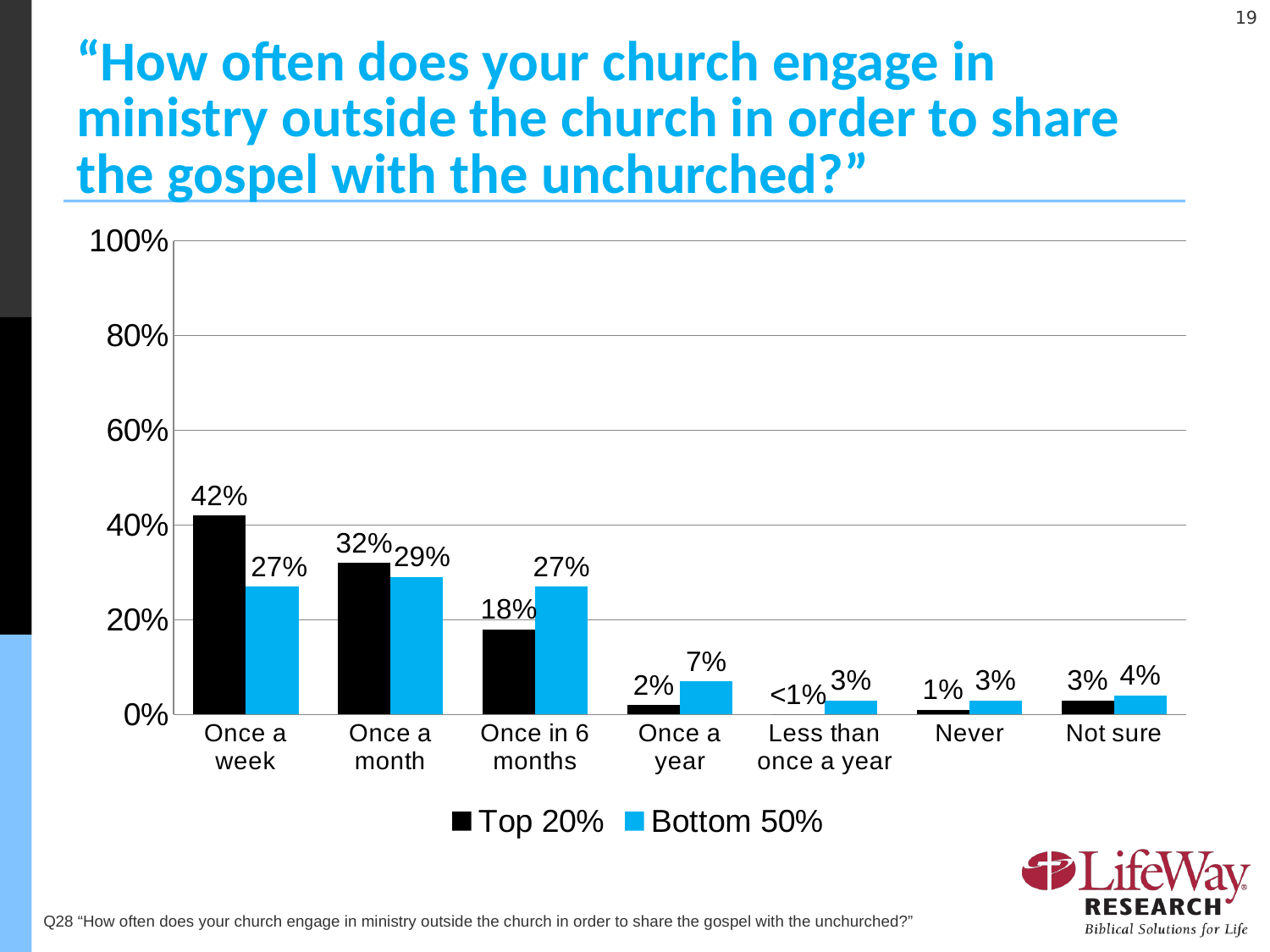

# “How often does your church engage in ministry outside the church in order to share the gospel with the unchurched?”

### Chart

| Category | Top 20% | Bottom 50% |
|---|---|---|
| Once a week | 0.42 | 0.27 |
| Once a month | 0.320000000000001 | 0.29 |
| Once in 6 months | 0.18 | 0.27 |
| Once a year | 0.02 | 0.07 |
| Less than once a year | 0.0 | 0.03 |
| Never | 0.01 | 0.03 |
| Not sure | 0.03 | 0.04 |
Q28 “How often does your church engage in ministry outside the church in order to share the gospel with the unchurched?”